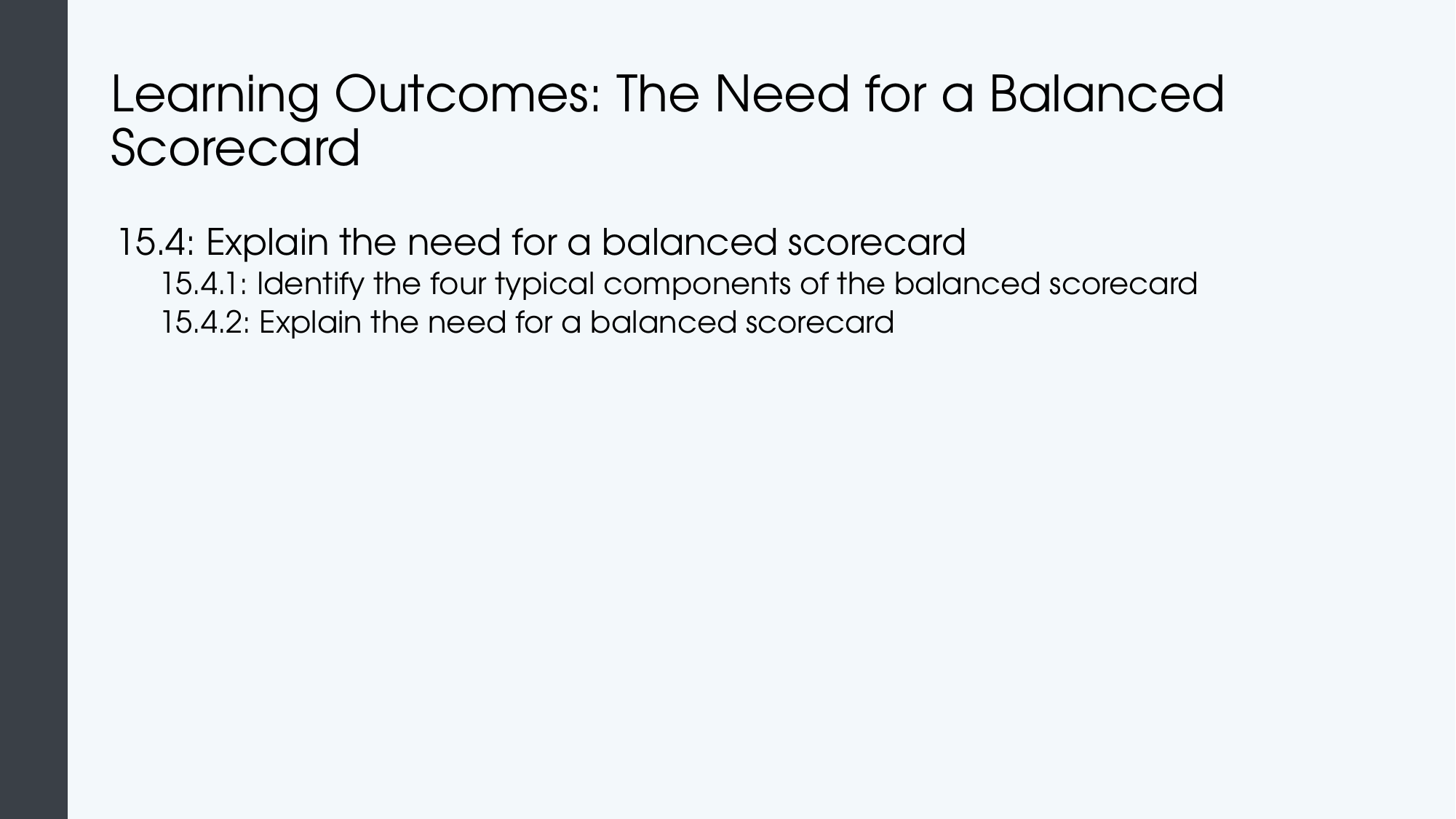

# Learning Outcomes: The Need for a Balanced Scorecard
15.4: Explain the need for a balanced scorecard
15.4.1: Identify the four typical components of the balanced scorecard
15.4.2: Explain the need for a balanced scorecard